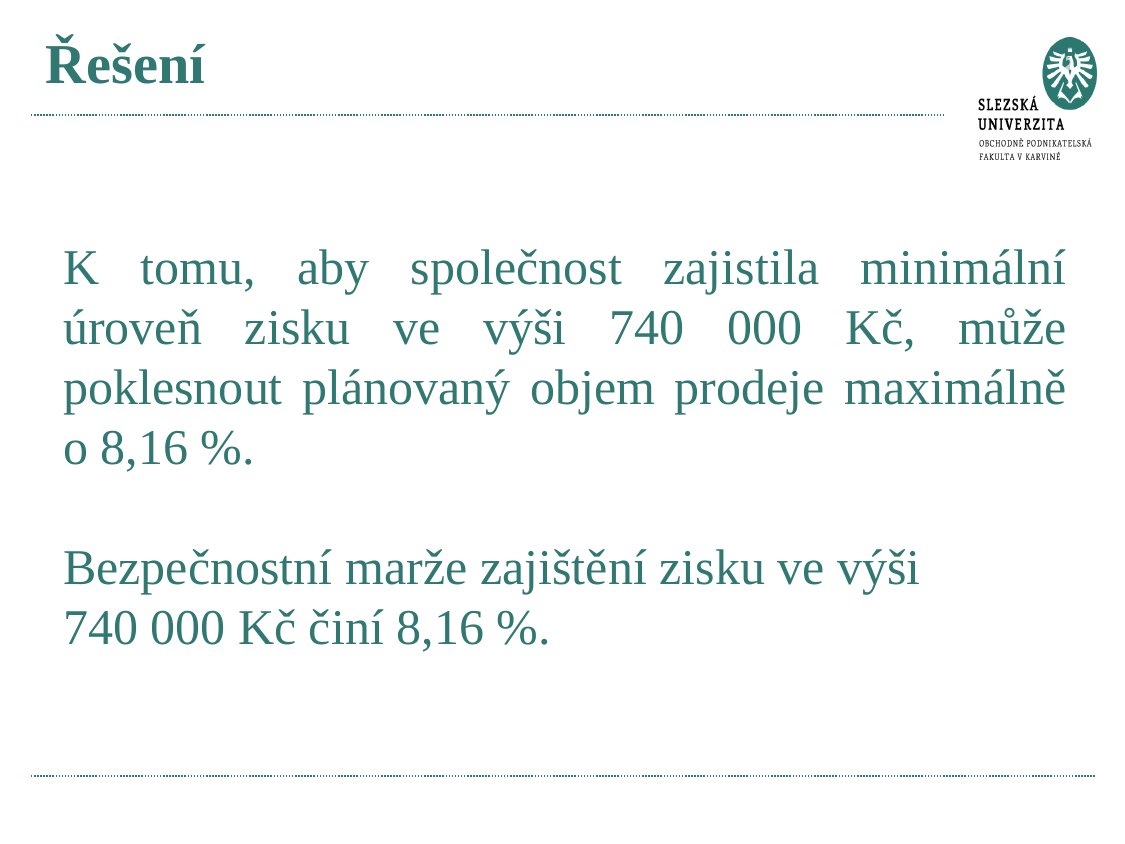

# Řešení

K tomu, aby společnost zajistila minimální úroveň zisku ve výši 740 000 Kč, může poklesnout plánovaný objem prodeje maximálně o 8,16 %.

Bezpečnostní marže zajištění zisku ve výši
740 000 Kč činí 8,16 %.